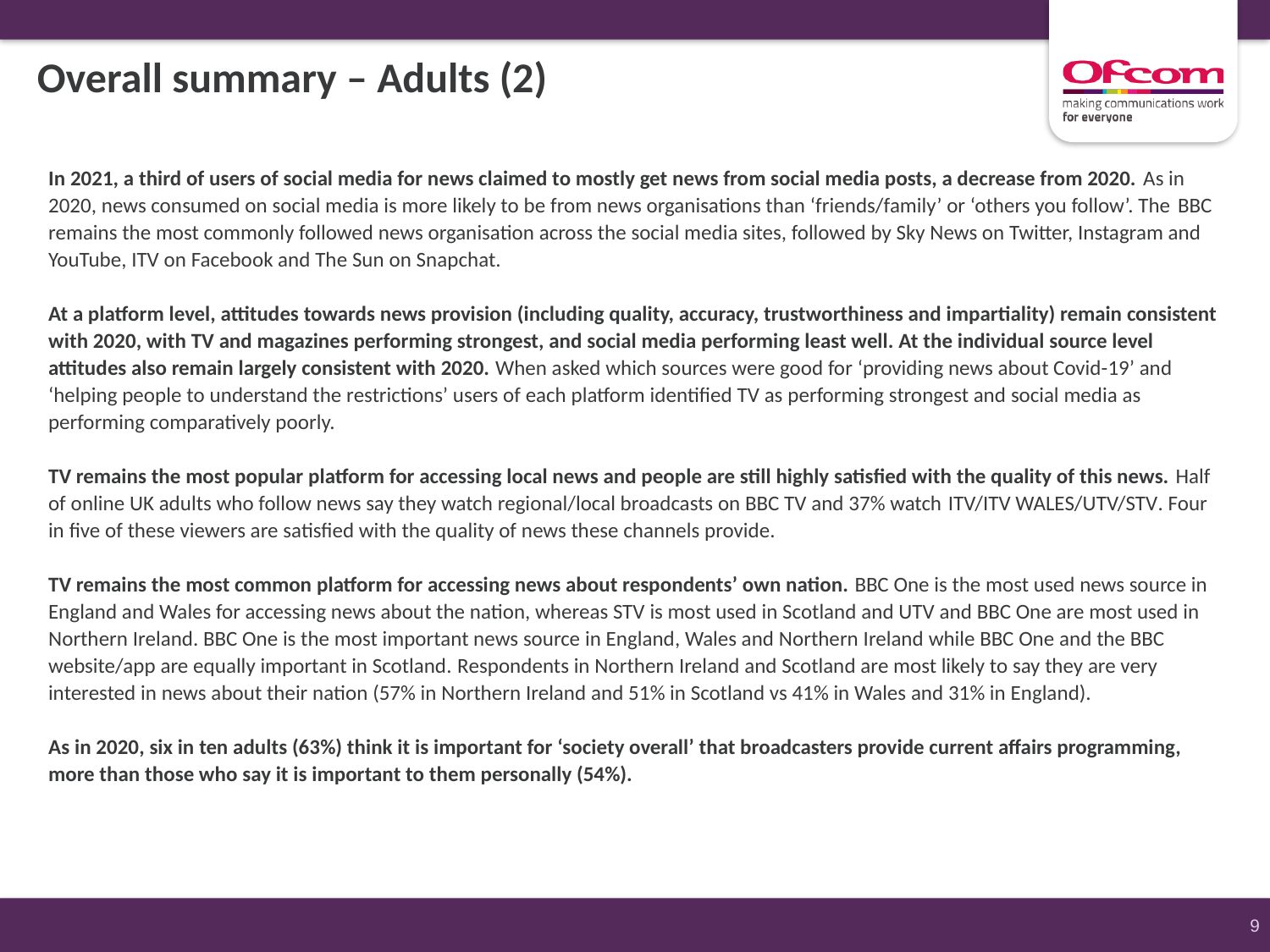

# Overall summary – Adults (2)

In 2021, a third of users of social media for news claimed to mostly get news from social media posts, a decrease from 2020. As in 2020, news consumed on social media is more likely to be from news organisations than ‘friends/family’ or ‘others you follow’. The BBC remains the most commonly followed news organisation across the social media sites, followed by Sky News on Twitter, Instagram and YouTube, ITV on Facebook and The Sun on Snapchat.

At a platform level, attitudes towards news provision (including quality, accuracy, trustworthiness and impartiality) remain consistent with 2020, with TV and magazines performing strongest, and social media performing least well. At the individual source level attitudes also remain largely consistent with 2020. When asked which sources were good for ‘providing news about Covid-19’ and ‘helping people to understand the restrictions’ users of each platform identified TV as performing strongest and social media as performing comparatively poorly.

TV remains the most popular platform for accessing local news and people are still highly satisfied with the quality of this news. Half of online UK adults who follow news say they watch regional/local broadcasts on BBC TV and 37% watch ITV/ITV WALES/UTV/STV. Four in five of these viewers are satisfied with the quality of news these channels provide.

TV remains the most common platform for accessing news about respondents’ own nation. BBC One is the most used news source in England and Wales for accessing news about the nation, whereas STV is most used in Scotland and UTV and BBC One are most used in Northern Ireland. BBC One is the most important news source in England, Wales and Northern Ireland while BBC One and the BBC website/app are equally important in Scotland. Respondents in Northern Ireland and Scotland are most likely to say they are very interested in news about their nation (57% in Northern Ireland and 51% in Scotland vs 41% in Wales and 31% in England).

As in 2020, six in ten adults (63%) think it is important for ‘society overall’ that broadcasters provide current affairs programming, more than those who say it is important to them personally (54%).